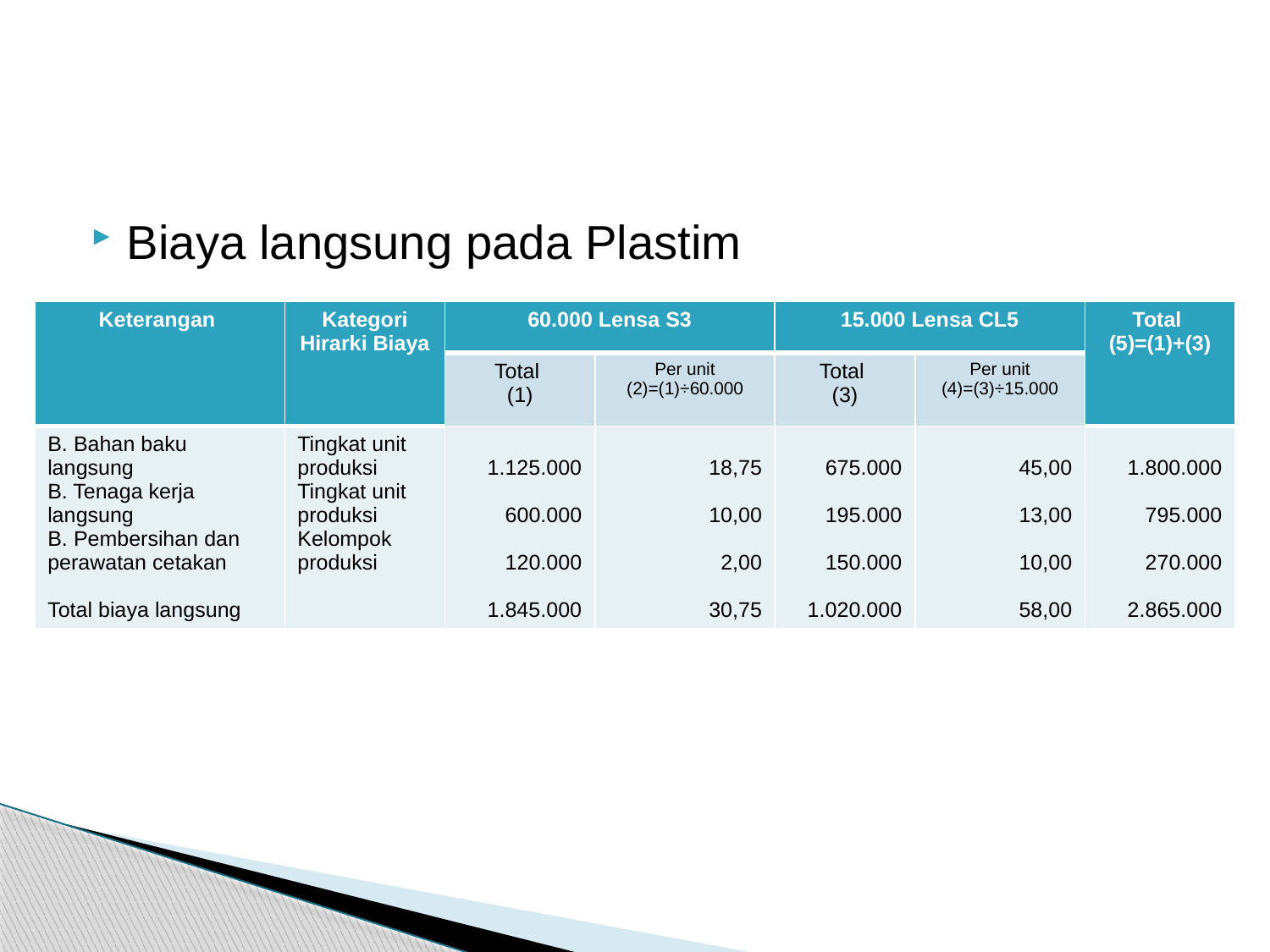

#
Biaya langsung pada Plastim

| Keterangan | Kategori Hirarki Biaya | 60.000 Lensa S3 |  | 15.000 Lensa CL5 |  | Total (5)=(1)+(3) |
| --- | --- | --- | --- | --- | --- | --- |
|  |  | Total (1) | Per unit (2)=(1)÷60.000 | Total (3) | Per unit (4)=(3)÷15.000 |  |
| B. Bahan baku langsung B. Tenaga kerja langsung B. Pembersihan dan perawatan cetakan Total biaya langsung | Tingkat unit produksi Tingkat unit produksi Kelompok produksi | 1.125.000 600.000 120.000 1.845.000 | 18,75 10,00 2,00 30,75 | 675.000 195.000 150.000 1.020.000 | 45,00 13,00 10,00 58,00 | 1.800.000 795.000 270.000 2.865.000 |